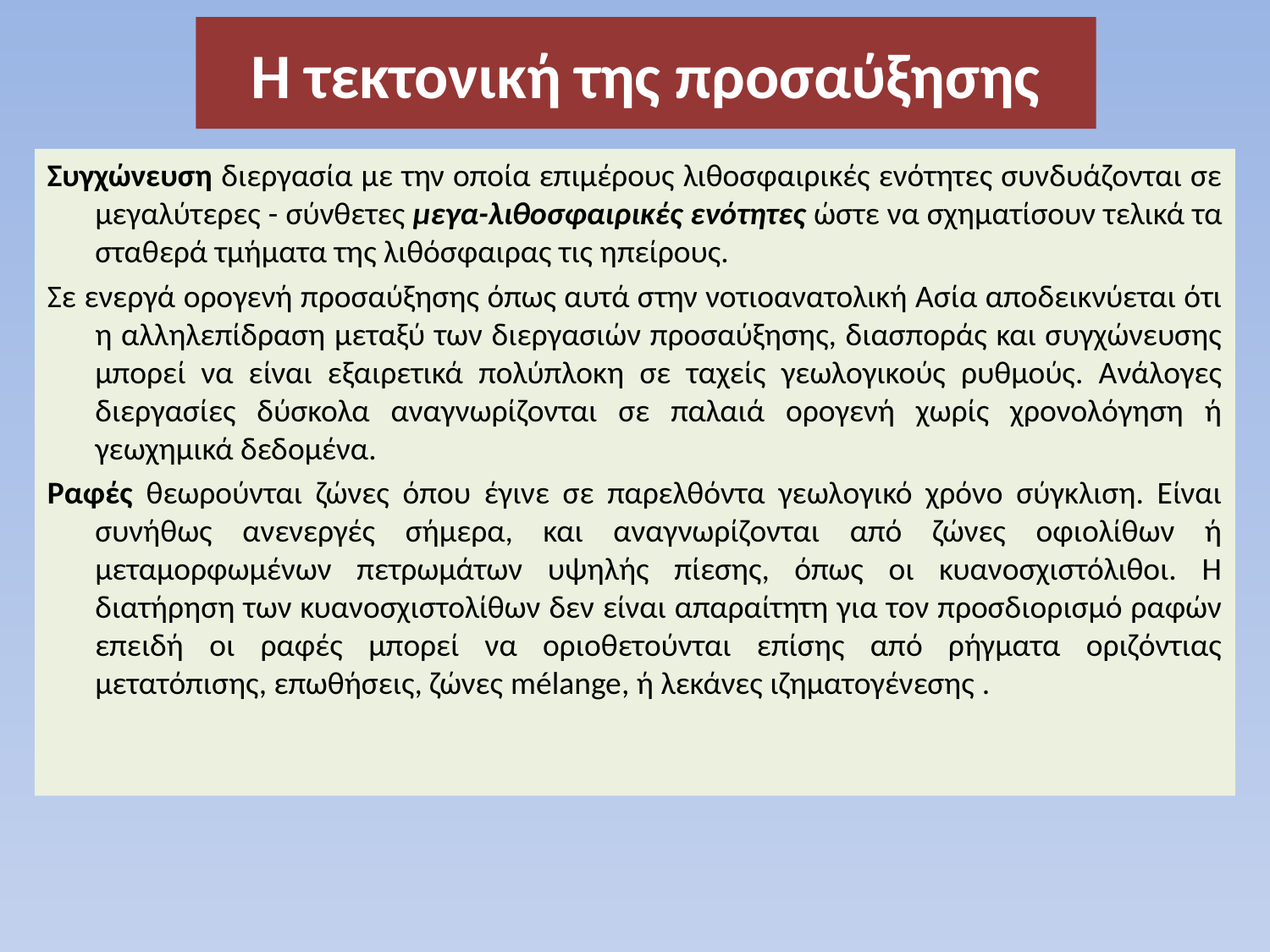

Η τεκτονική της προσαύξησης
Συγχώνευση διεργασία με την οποία επιμέρους λιθοσφαιρικές ενότητες συνδυάζονται σε μεγαλύτερες - σύνθετες μεγα-λιθοσφαιρικές ενότητες ώστε να σχηματίσουν τελικά τα σταθερά τμήματα της λιθόσφαιρας τις ηπείρους.
Σε ενεργά ορογενή προσαύξησης όπως αυτά στην νοτιοανατολική Ασία αποδεικνύεται ότι η αλληλεπίδραση μεταξύ των διεργασιών προσαύξησης, διασποράς και συγχώνευσης μπορεί να είναι εξαιρετικά πολύπλοκη σε ταχείς γεωλογικούς ρυθμούς. Ανάλογες διεργασίες δύσκολα αναγνωρίζονται σε παλαιά ορογενή χωρίς χρονολόγηση ή γεωχημικά δεδομένα.
Ραφές θεωρούνται ζώνες όπου έγινε σε παρελθόντα γεωλογικό χρόνο σύγκλιση. Είναι συνήθως ανενεργές σήμερα, και αναγνωρίζονται από ζώνες οφιολίθων ή μεταμορφωμένων πετρωμάτων υψηλής πίεσης, όπως οι κυανοσχιστόλιθοι. Η διατήρηση των κυανοσχιστολίθων δεν είναι απαραίτητη για τον προσδιορισμό ραφών επειδή οι ραφές μπορεί να οριοθετούνται επίσης από ρήγματα οριζόντιας μετατόπισης, επωθήσεις, ζώνες mélange, ή λεκάνες ιζηματογένεσης .